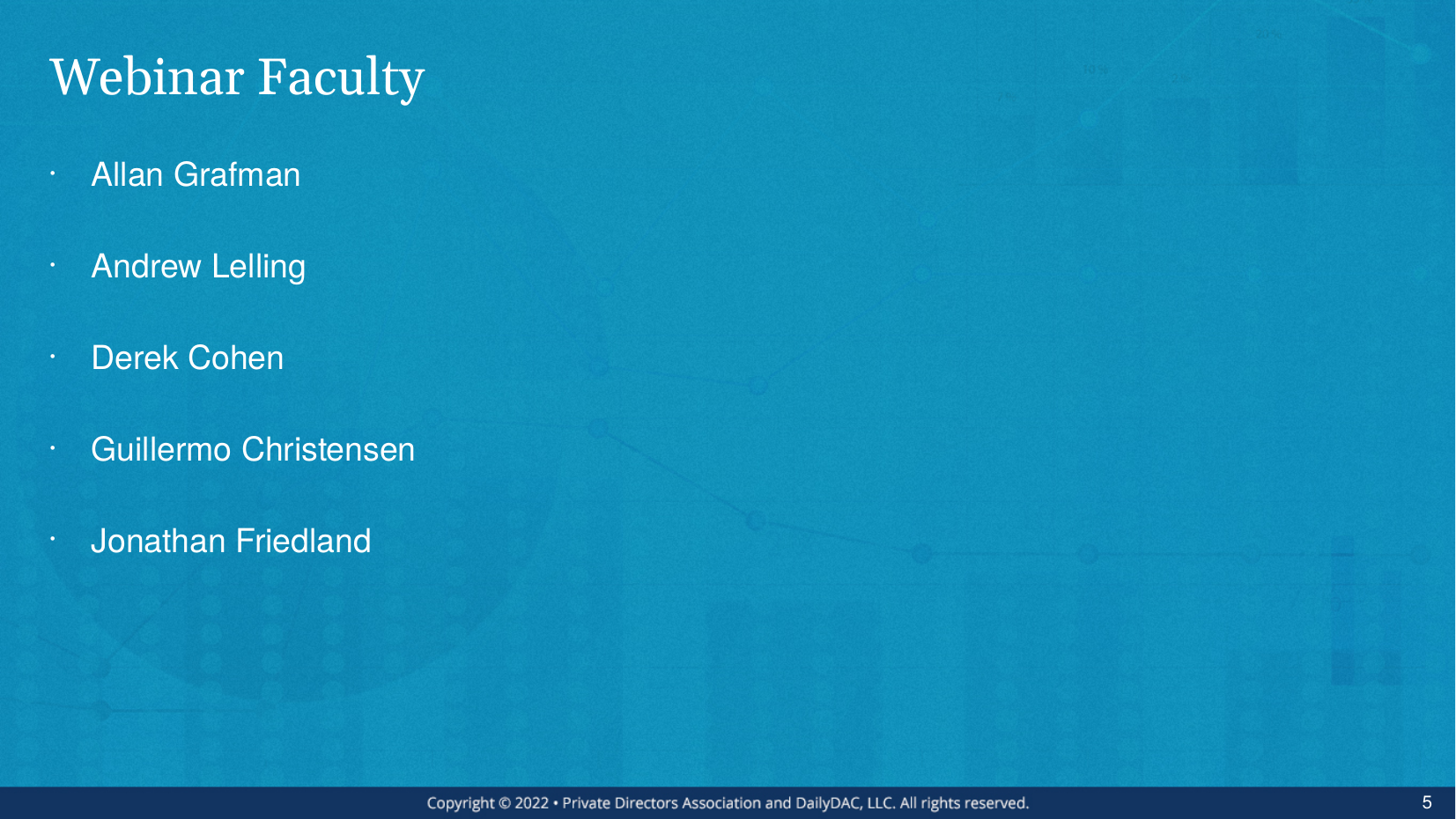

# Webinar Faculty
Allan Grafman
Andrew Lelling
Derek Cohen
Guillermo Christensen
Jonathan Friedland

5